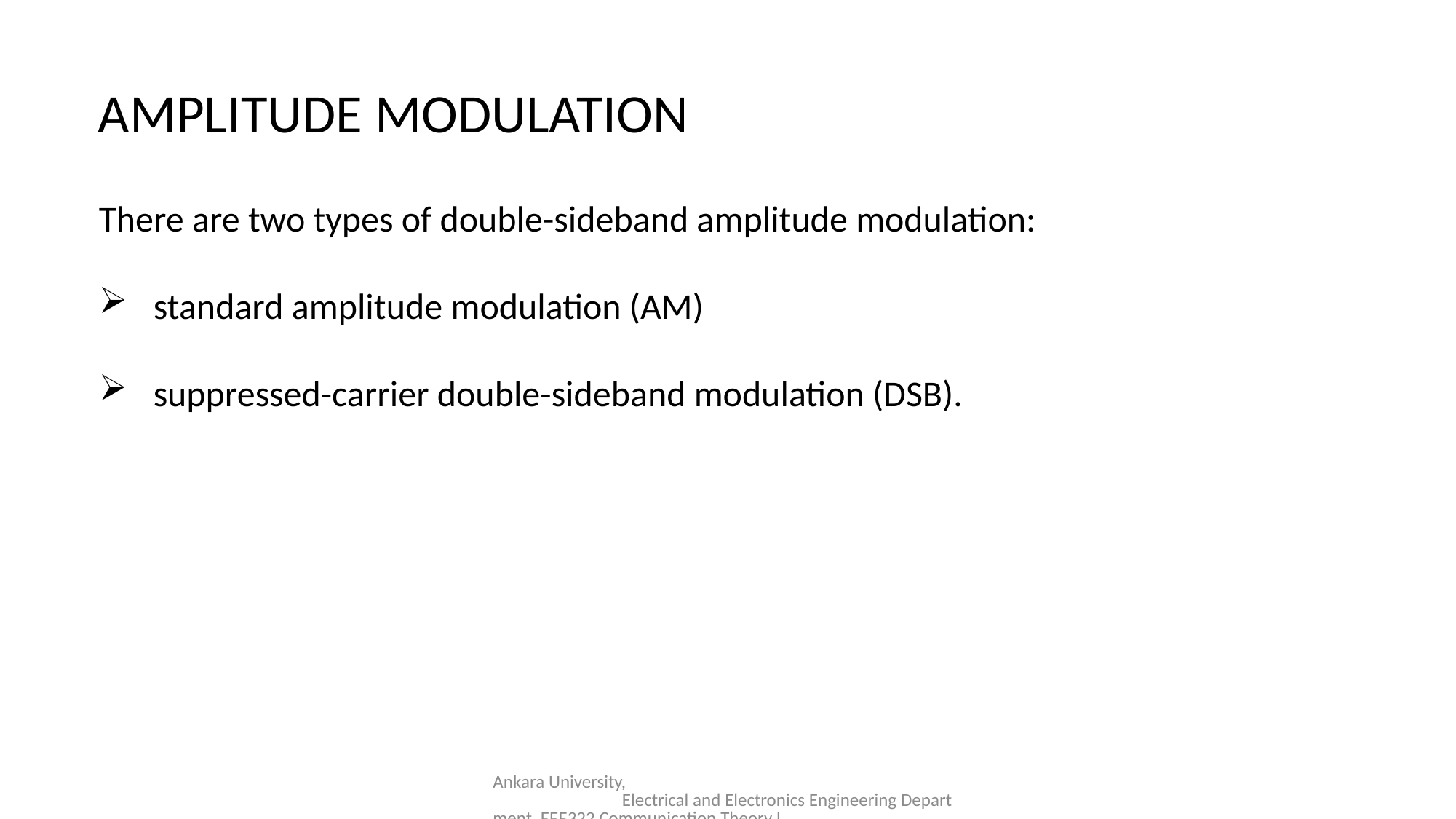

AMPLITUDE MODULATION
There are two types of double-sideband amplitude modulation:

standard amplitude modulation (AM)

suppressed-carrier double-sideband modulation (DSB).
Ankara University,                                                                                                               Electrical and Electronics Engineering Department, EEE322 Communication Theory I